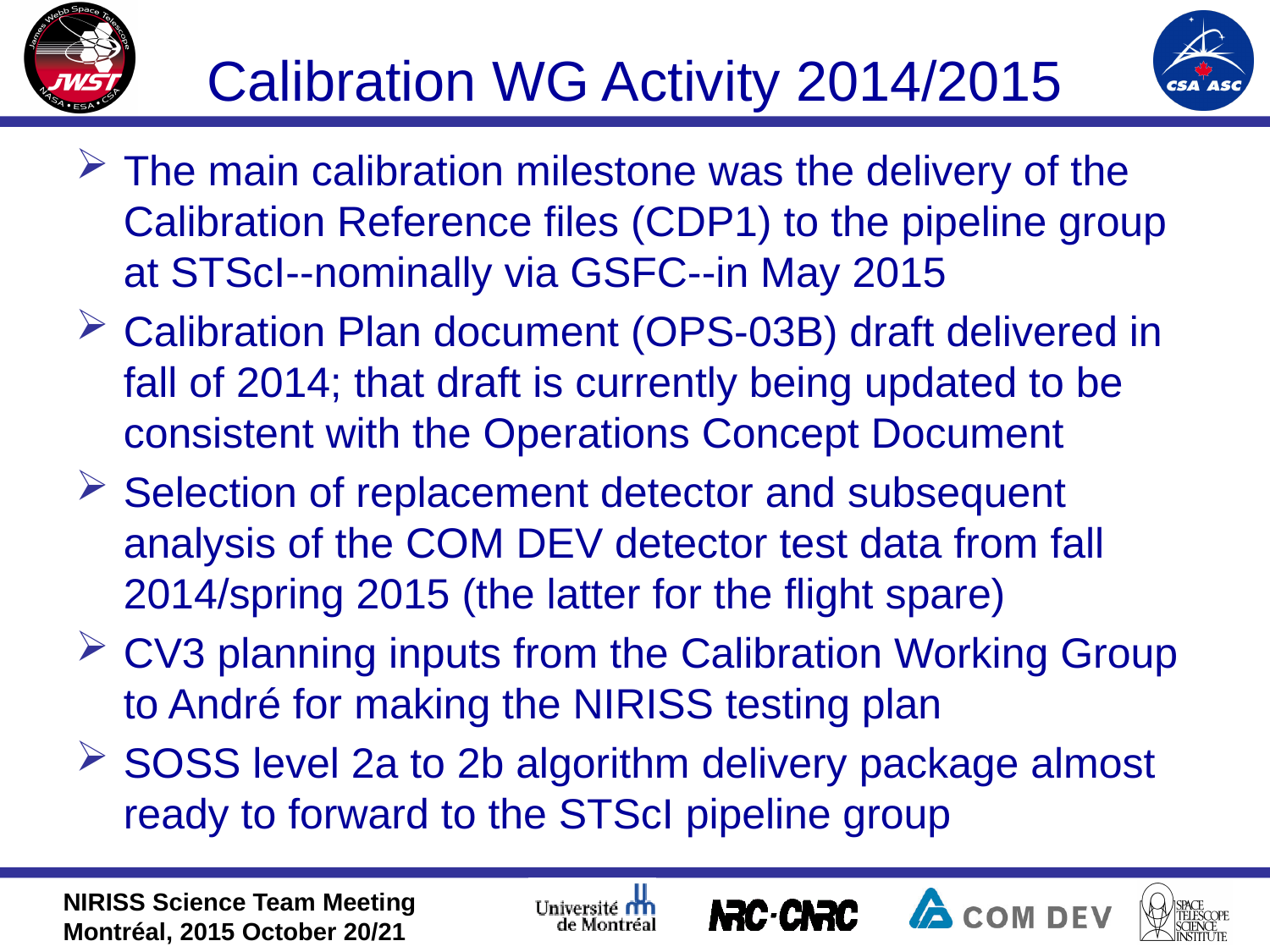

# Calibration WG Activity 2014/2015
The main calibration milestone was the delivery of the Calibration Reference files (CDP1) to the pipeline group at STScI--nominally via GSFC--in May 2015
Calibration Plan document (OPS-03B) draft delivered in fall of 2014; that draft is currently being updated to be consistent with the Operations Concept Document
Selection of replacement detector and subsequent analysis of the COM DEV detector test data from fall 2014/spring 2015 (the latter for the flight spare)
CV3 planning inputs from the Calibration Working Group to André for making the NIRISS testing plan
SOSS level 2a to 2b algorithm delivery package almost ready to forward to the STScI pipeline group